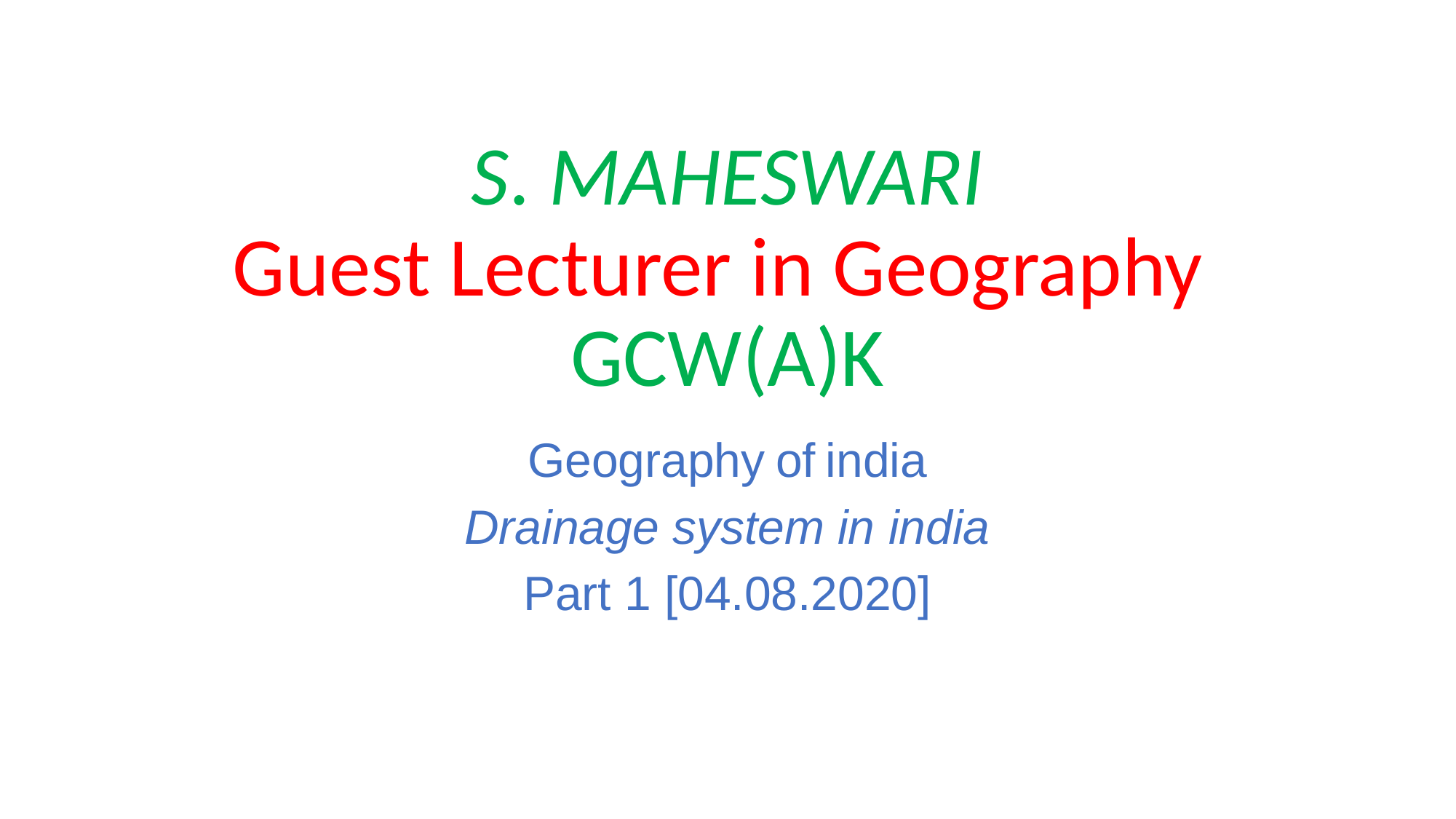

# S. MAHESWARI Guest Lecturer in Geography GCW(A)K
Geography of india
Drainage system in india
Part 1 [04.08.2020]